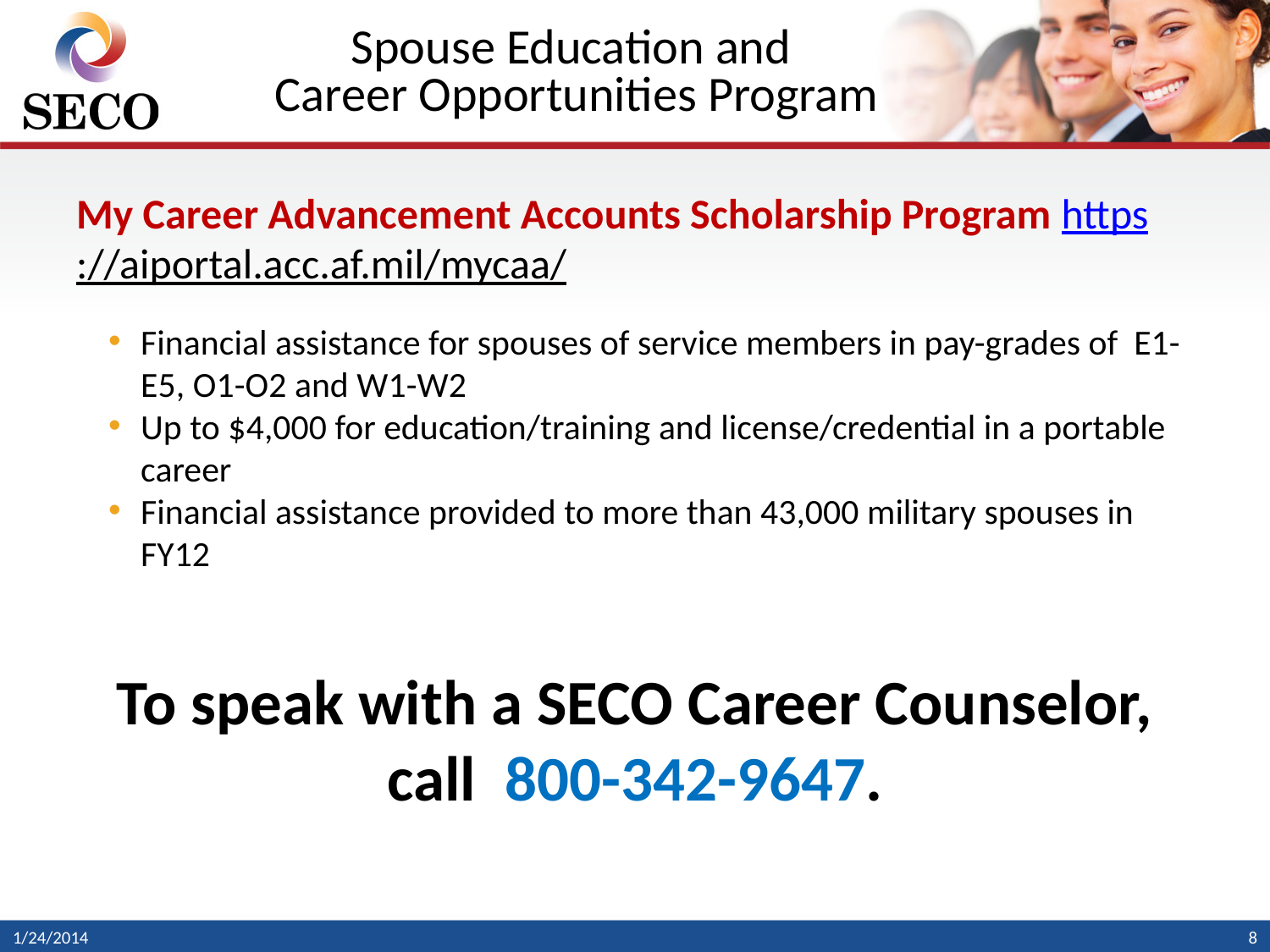

# Spouse Education and Career Opportunities Program
My Career Advancement Accounts Scholarship Program https://aiportal.acc.af.mil/mycaa/
Financial assistance for spouses of service members in pay-grades of  E1-E5, O1-O2 and W1-W2
Up to $4,000 for education/training and license/credential in a portable career
Financial assistance provided to more than 43,000 military spouses in FY12
To speak with a SECO Career Counselor, call  800-342-9647.
1/24/2014
8